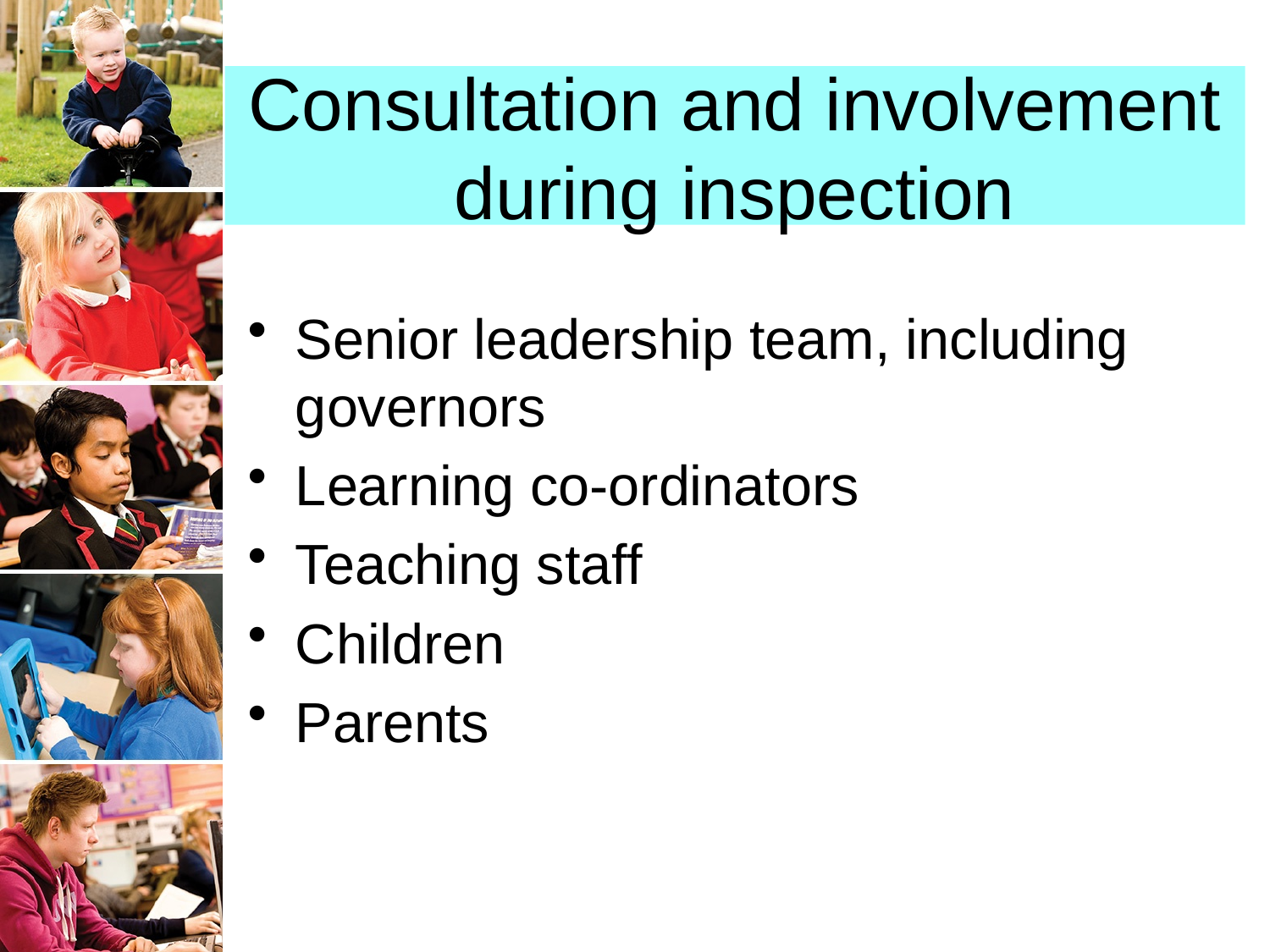

# Consultation and involvement during inspection
Senior leadership team, including governors
Learning co-ordinators
Teaching staff
Children
Parents